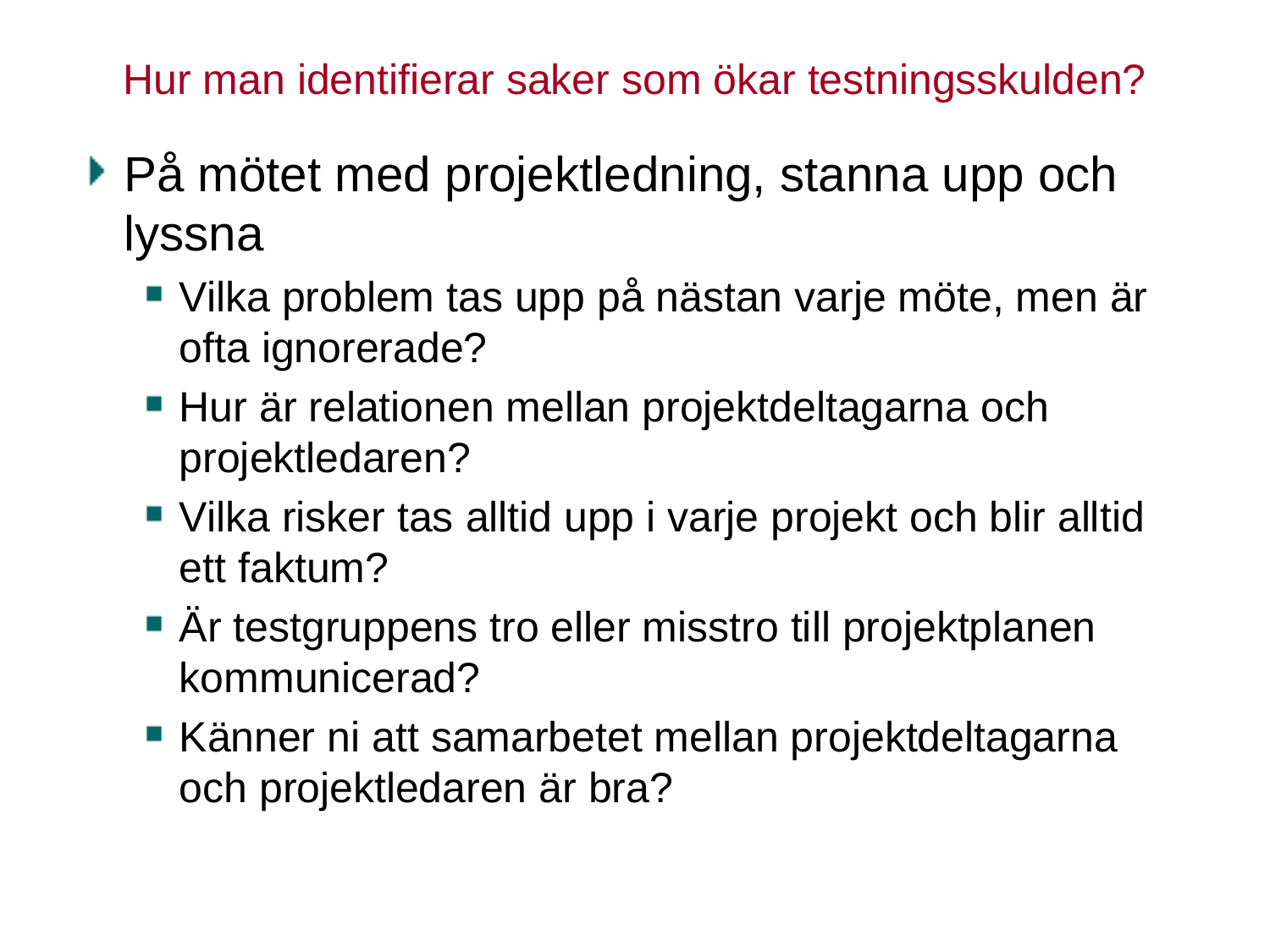

# Hur man identifierar saker som ökar testningsskulden?
På mötet med projektledning, stanna upp och lyssna
Vilka problem tas upp på nästan varje möte, men är ofta ignorerade?
Hur är relationen mellan projektdeltagarna och projektledaren?
Vilka risker tas alltid upp i varje projekt och blir alltid ett faktum?
Är testgruppens tro eller misstro till projektplanen kommunicerad?
Känner ni att samarbetet mellan projektdeltagarna och projektledaren är bra?